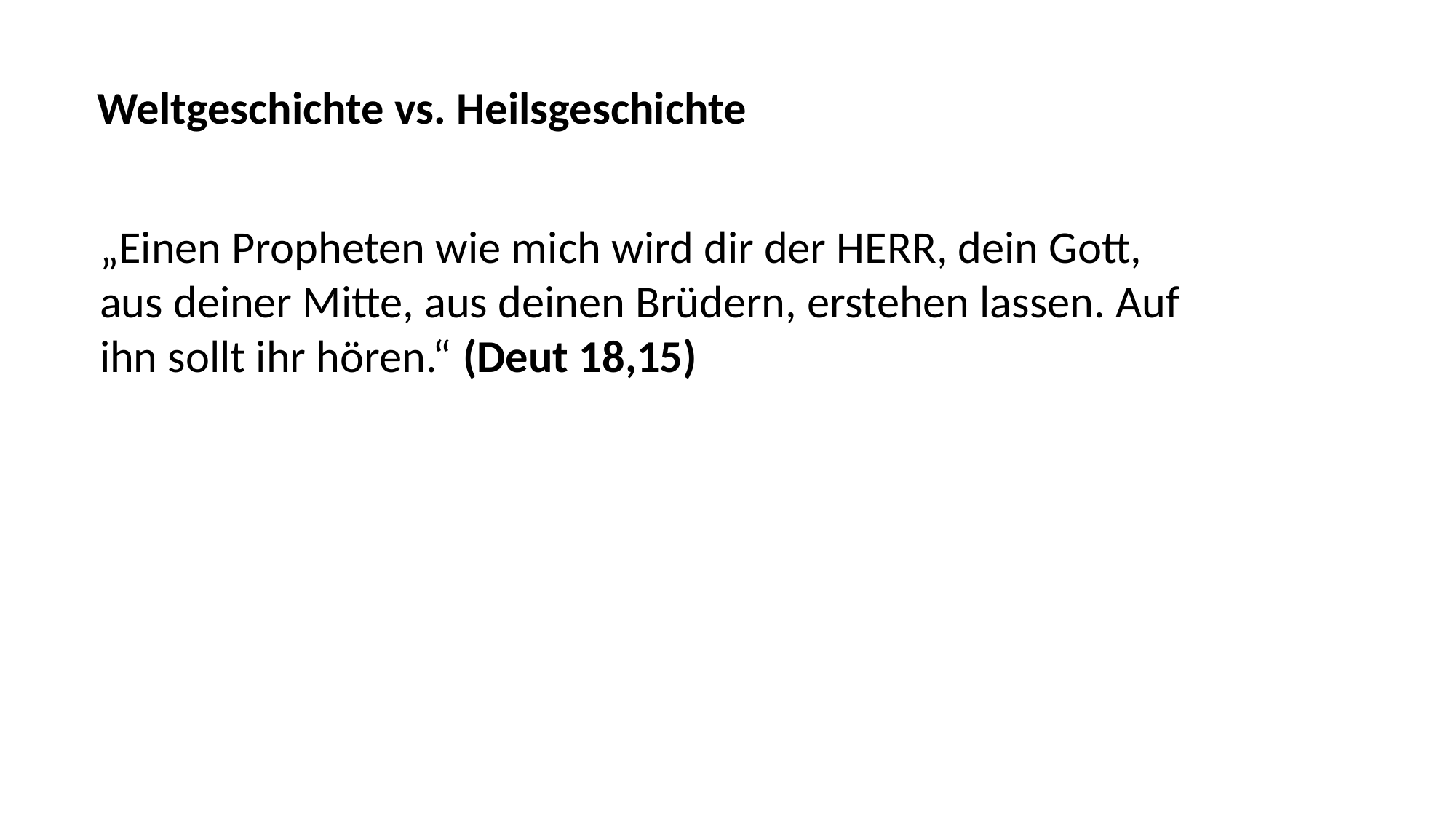

Weltgeschichte vs. Heilsgeschichte
„Einen Propheten wie mich wird dir der HERR, dein Gott,
aus deiner Mitte, aus deinen Brüdern, erstehen lassen. Auf
ihn sollt ihr hören.“ (Deut 18,15)